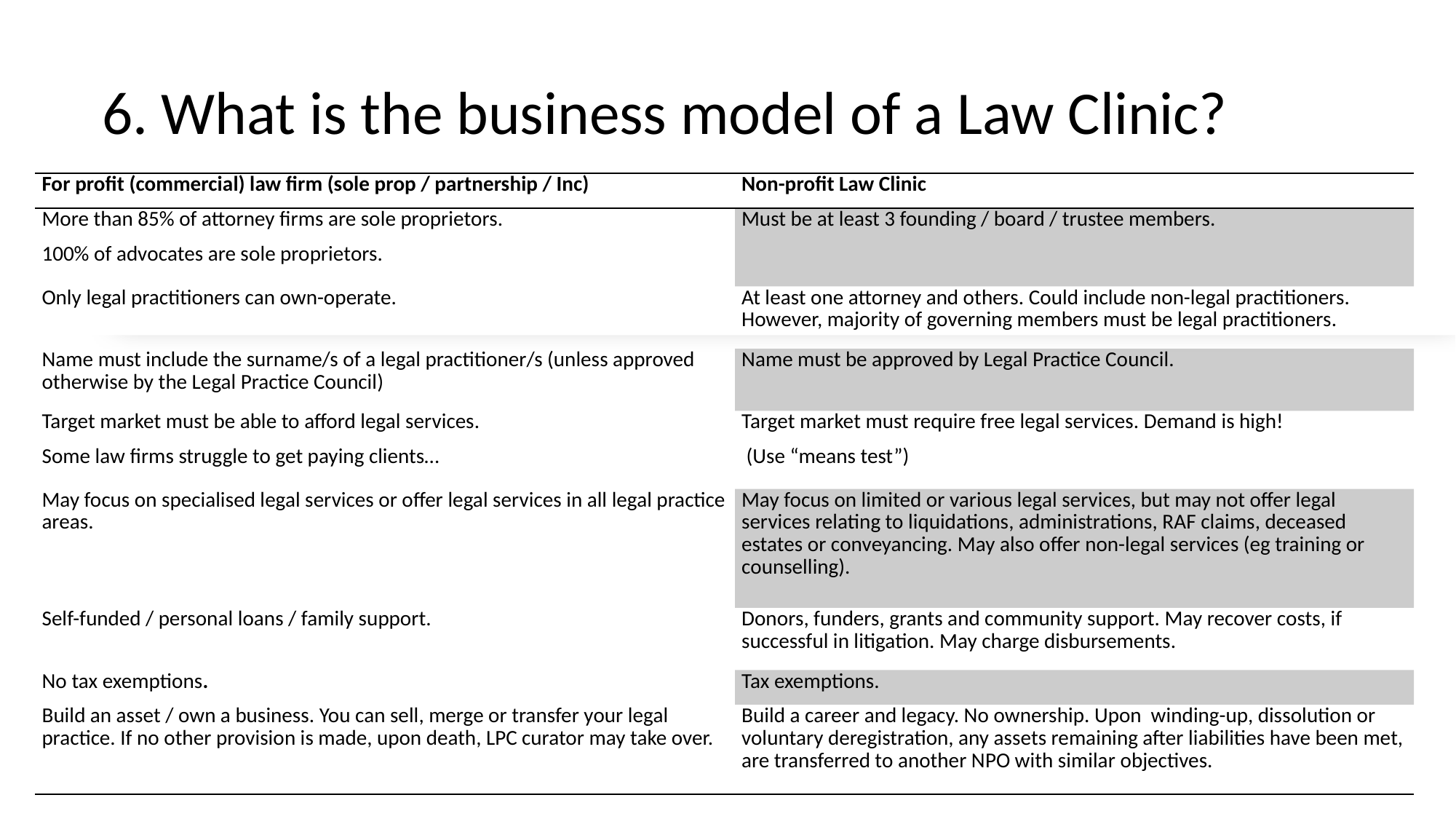

# 6. What is the business model of a Law Clinic?

| For profit (commercial) law firm (sole prop / partnership / Inc) | Non-profit Law Clinic |
| --- | --- |
| More than 85% of attorney firms are sole proprietors. 100% of advocates are sole proprietors. | Must be at least 3 founding / board / trustee members. |
| Only legal practitioners can own-operate. | At least one attorney and others. Could include non-legal practitioners. However, majority of governing members must be legal practitioners. |
| Name must include the surname/s of a legal practitioner/s (unless approved otherwise by the Legal Practice Council) | Name must be approved by Legal Practice Council. |
| Target market must be able to afford legal services. Some law firms struggle to get paying clients… | Target market must require free legal services. Demand is high! (Use “means test”) |
| May focus on specialised legal services or offer legal services in all legal practice areas. | May focus on limited or various legal services, but may not offer legal services relating to liquidations, administrations, RAF claims, deceased estates or conveyancing. May also offer non-legal services (eg training or counselling). |
| Self-funded / personal loans / family support. | Donors, funders, grants and community support. May recover costs, if successful in litigation. May charge disbursements. |
| No tax exemptions. | Tax exemptions. |
| Build an asset / own a business. You can sell, merge or transfer your legal practice. If no other provision is made, upon death, LPC curator may take over. | Build a career and legacy. No ownership. Upon winding-up, dissolution or voluntary deregistration, any assets remaining after liabilities have been met, are transferred to another NPO with similar objectives. |